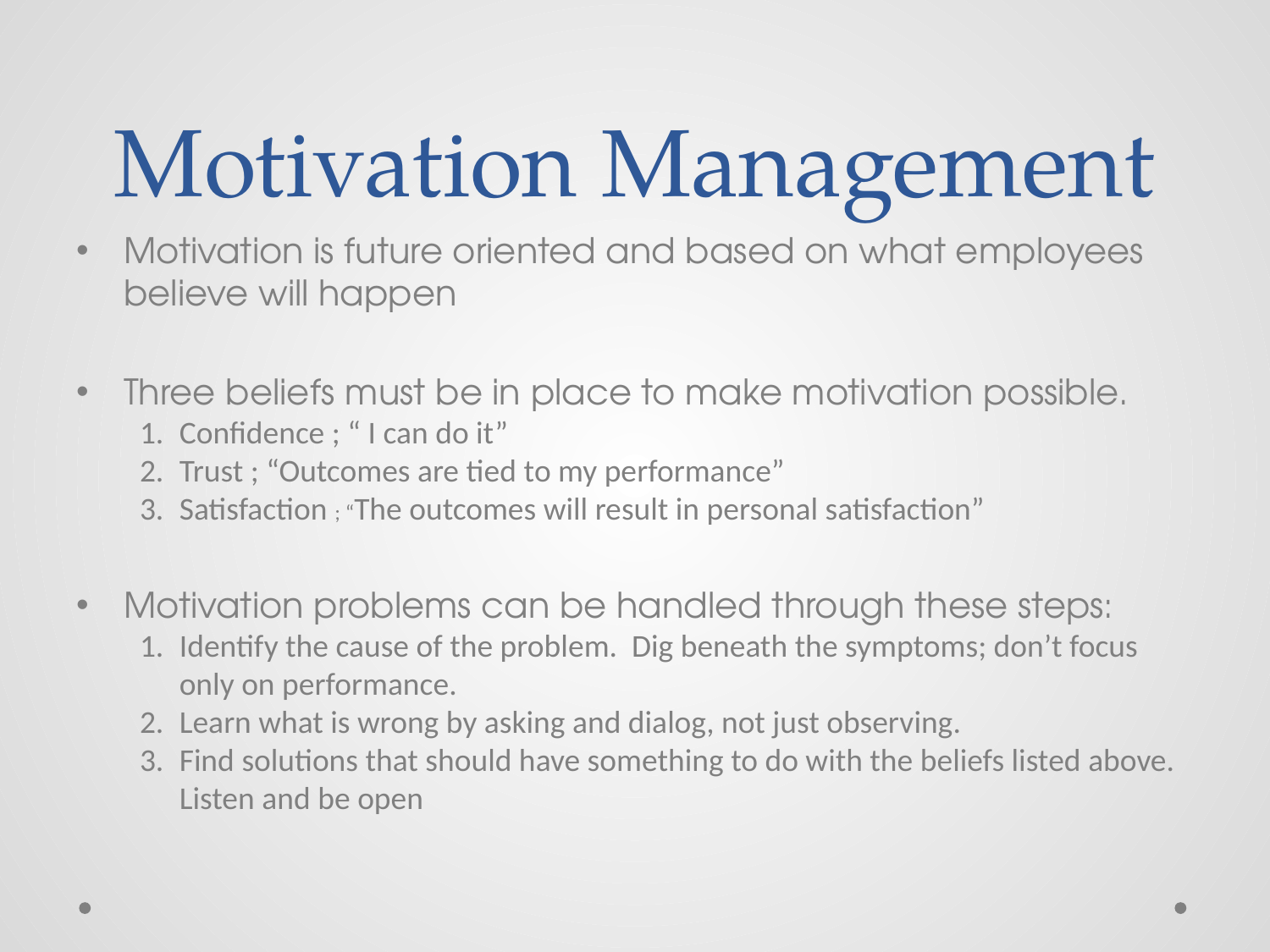

# Motivation Management
Motivation is future oriented and based on what employees believe will happen

Three beliefs must be in place to make motivation possible.
Confidence ; “ I can do it”
Trust ; “Outcomes are tied to my performance”
Satisfaction ; “The outcomes will result in personal satisfaction”

Motivation problems can be handled through these steps:
Identify the cause of the problem.  Dig beneath the symptoms; don’t focus only on performance.
Learn what is wrong by asking and dialog, not just observing.
Find solutions that should have something to do with the beliefs listed above.  Listen and be open